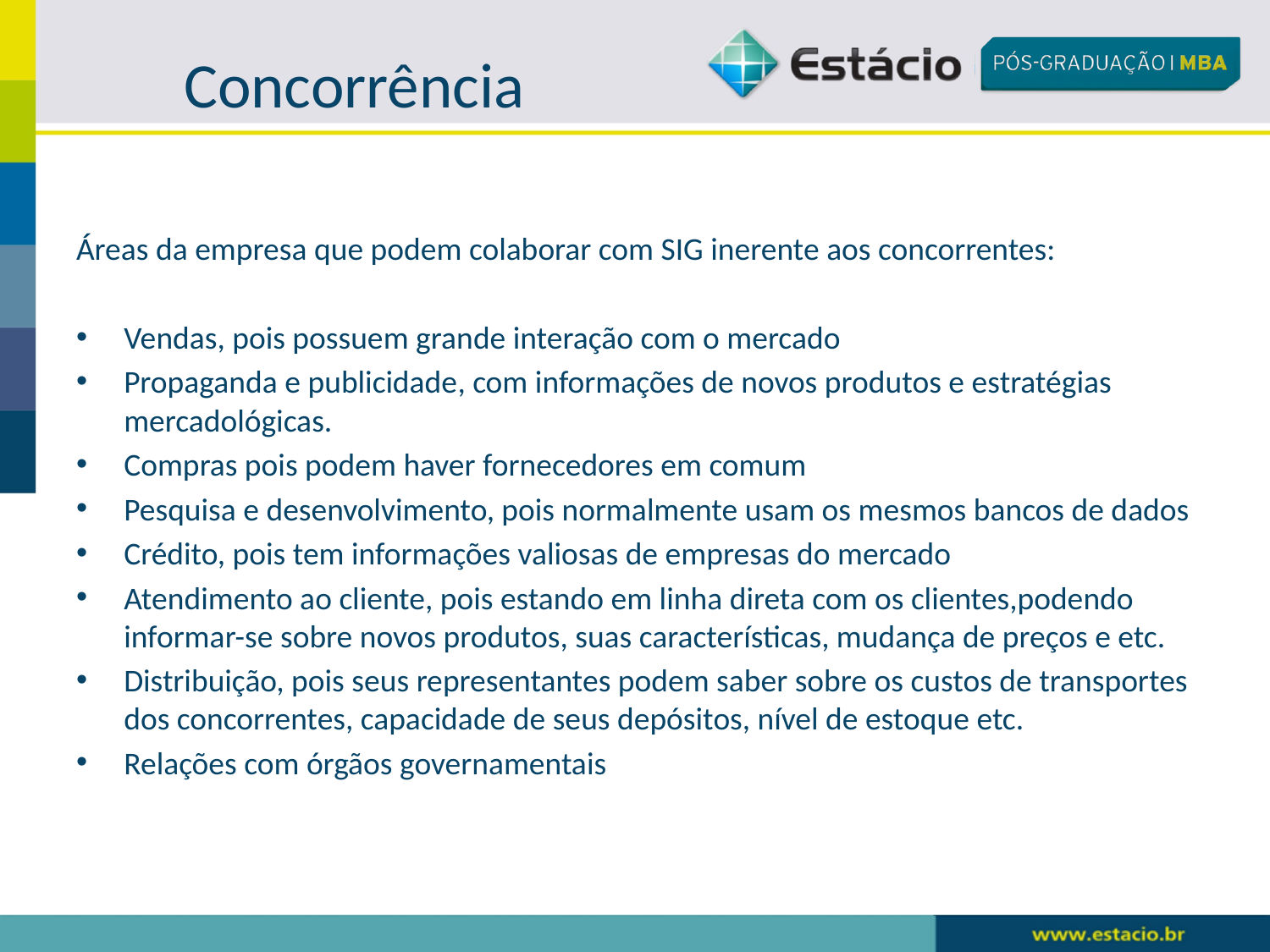

# Concorrência
Áreas da empresa que podem colaborar com SIG inerente aos concorrentes:

Vendas, pois possuem grande interação com o mercado
Propaganda e publicidade, com informações de novos produtos e estratégias mercadológicas.
Compras pois podem haver fornecedores em comum
Pesquisa e desenvolvimento, pois normalmente usam os mesmos bancos de dados
Crédito, pois tem informações valiosas de empresas do mercado
Atendimento ao cliente, pois estando em linha direta com os clientes,podendo informar-se sobre novos produtos, suas características, mudança de preços e etc.
Distribuição, pois seus representantes podem saber sobre os custos de transportes dos concorrentes, capacidade de seus depósitos, nível de estoque etc.
Relações com órgãos governamentais